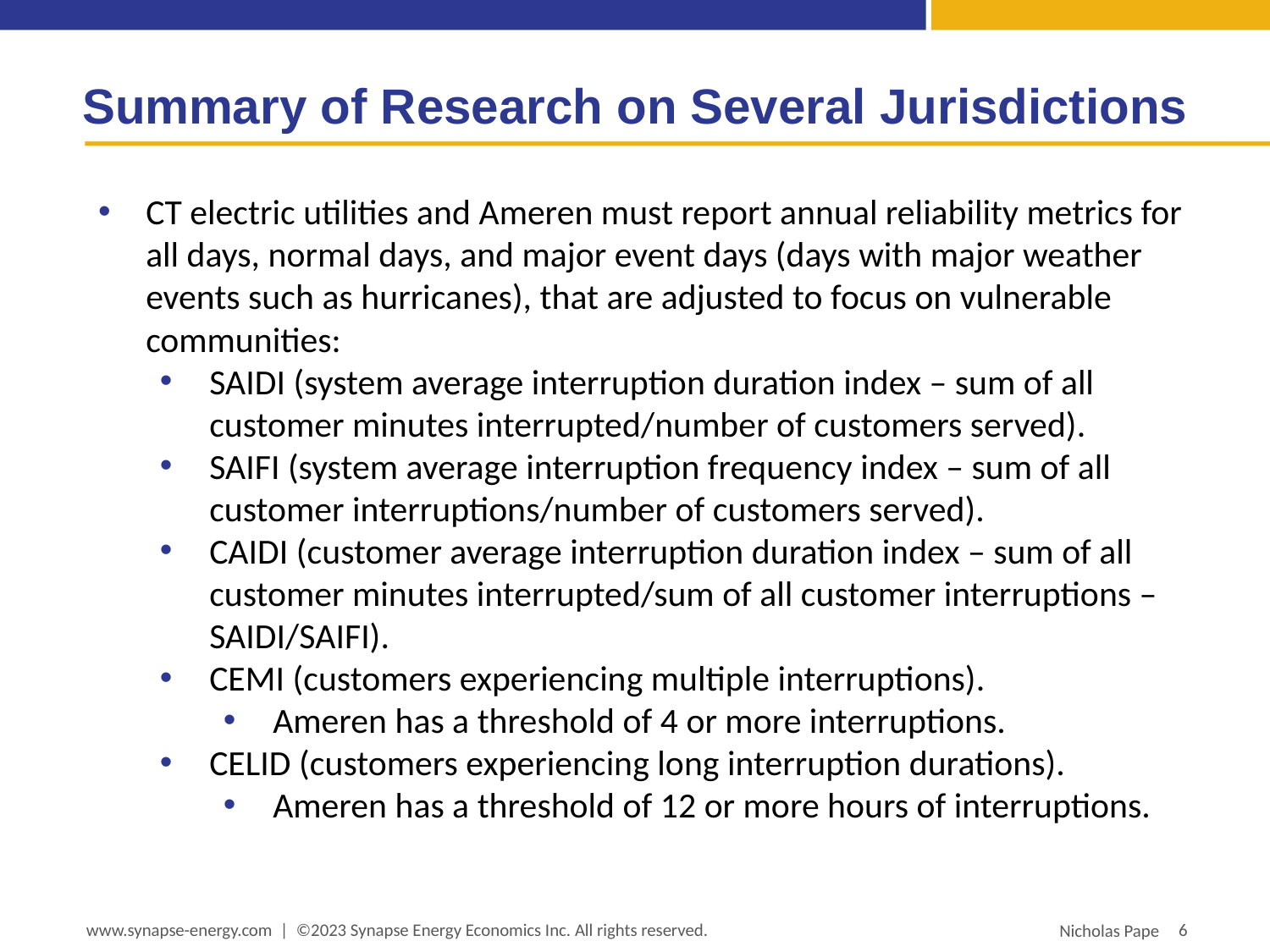

# Summary of Research on Several Jurisdictions
CT electric utilities and Ameren must report annual reliability metrics for all days, normal days, and major event days (days with major weather events such as hurricanes), that are adjusted to focus on vulnerable communities:
SAIDI (system average interruption duration index – sum of all customer minutes interrupted/number of customers served).
SAIFI (system average interruption frequency index – sum of all customer interruptions/number of customers served).
CAIDI (customer average interruption duration index – sum of all customer minutes interrupted/sum of all customer interruptions – SAIDI/SAIFI).
CEMI (customers experiencing multiple interruptions).
Ameren has a threshold of 4 or more interruptions.
CELID (customers experiencing long interruption durations).
Ameren has a threshold of 12 or more hours of interruptions.
www.synapse-energy.com  |  ©2023 Synapse Energy Economics Inc. All rights reserved.
6
Nicholas Pape